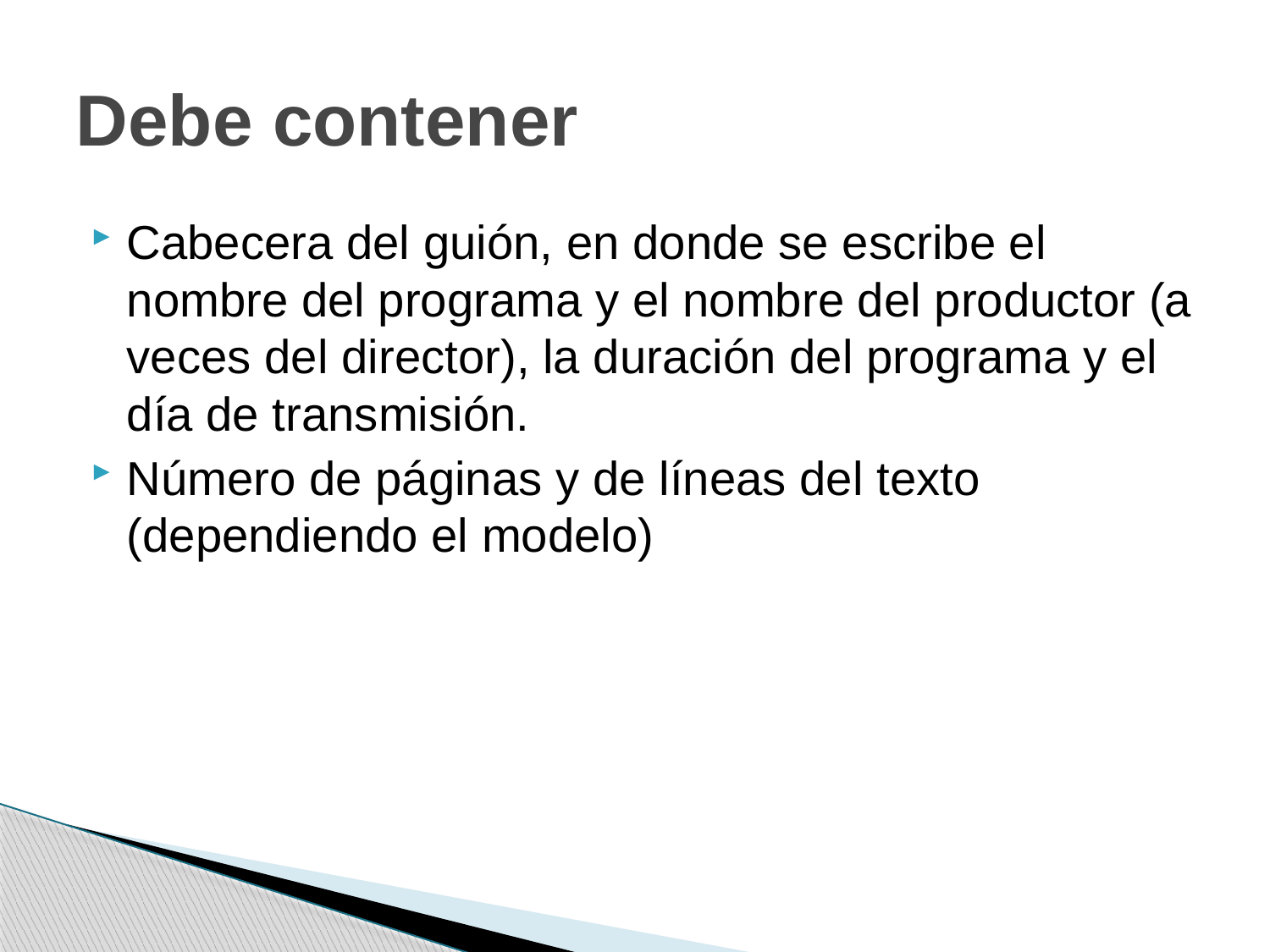

# Debe contener
Cabecera del guión, en donde se escribe el nombre del programa y el nombre del productor (a veces del director), la duración del programa y el día de transmisión.
Número de páginas y de líneas del texto (dependiendo el modelo)